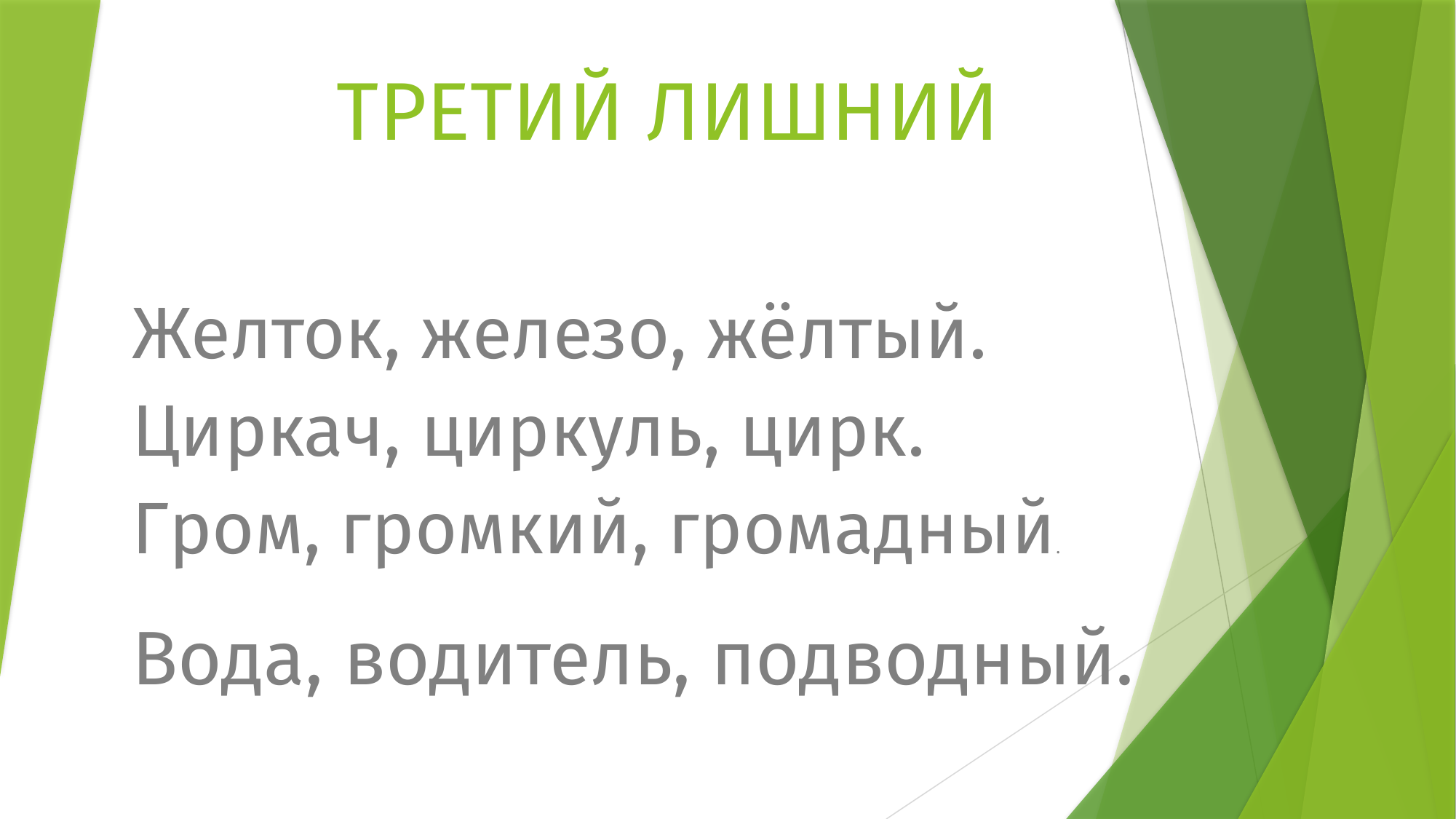

# ТРЕТИЙ ЛИШНИЙ
Желток, железо, жёлтый.
Циркач, циркуль, цирк.
Гром, громкий, громадный.

Вода, водитель, подводный.